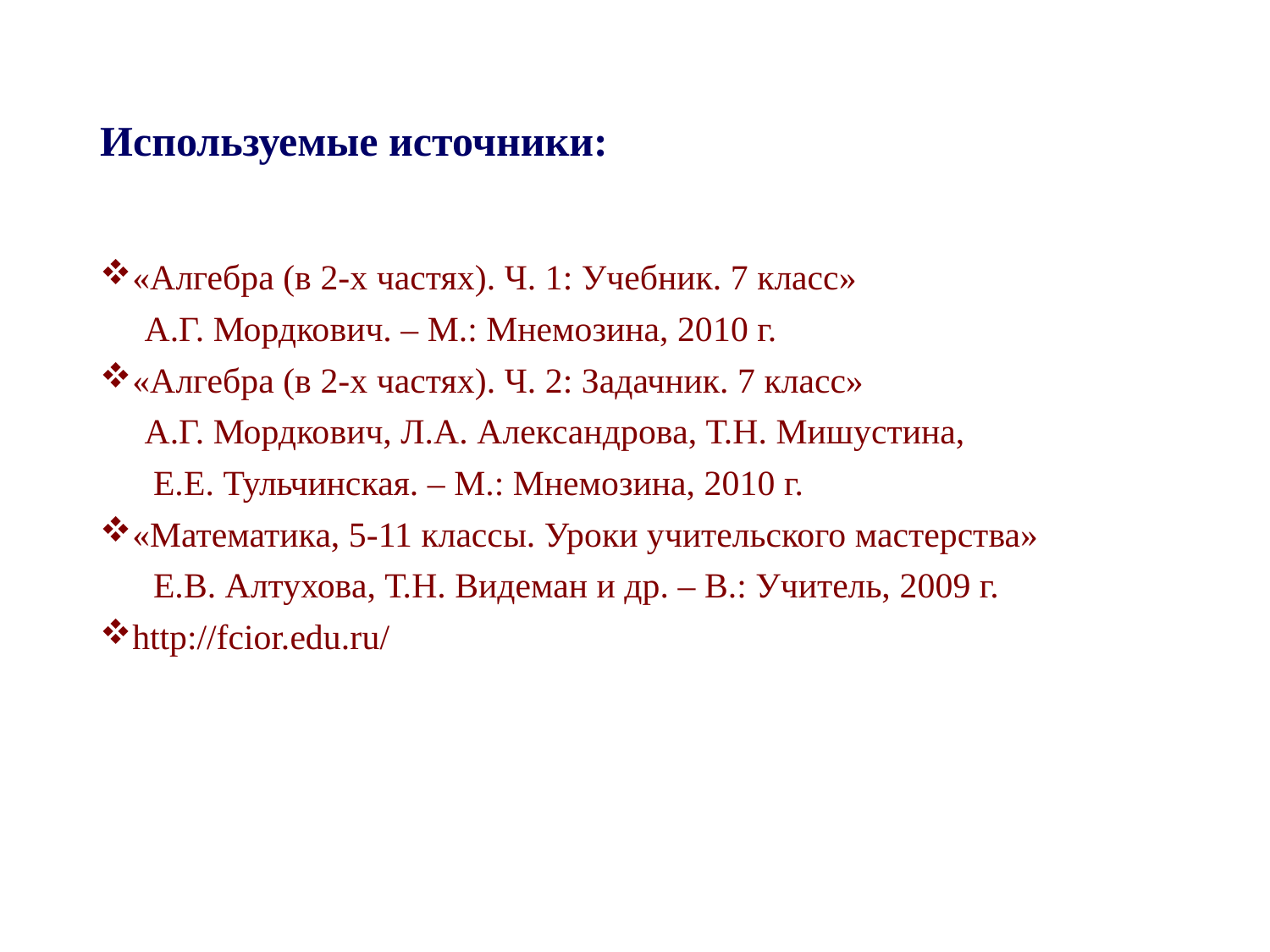

# Используемые источники:
«Алгебра (в 2-х частях). Ч. 1: Учебник. 7 класс»
     А.Г. Мордкович. – М.: Мнемозина, 2010 г.
«Алгебра (в 2-х частях). Ч. 2: Задачник. 7 класс»
     А.Г. Мордкович, Л.А. Александрова, Т.Н. Мишустина,
      Е.Е. Тульчинская. – М.: Мнемозина, 2010 г.
«Математика, 5-11 классы. Уроки учительского мастерства»
      Е.В. Алтухова, Т.Н. Видеман и др. – В.: Учитель, 2009 г.
http://fcior.edu.ru/